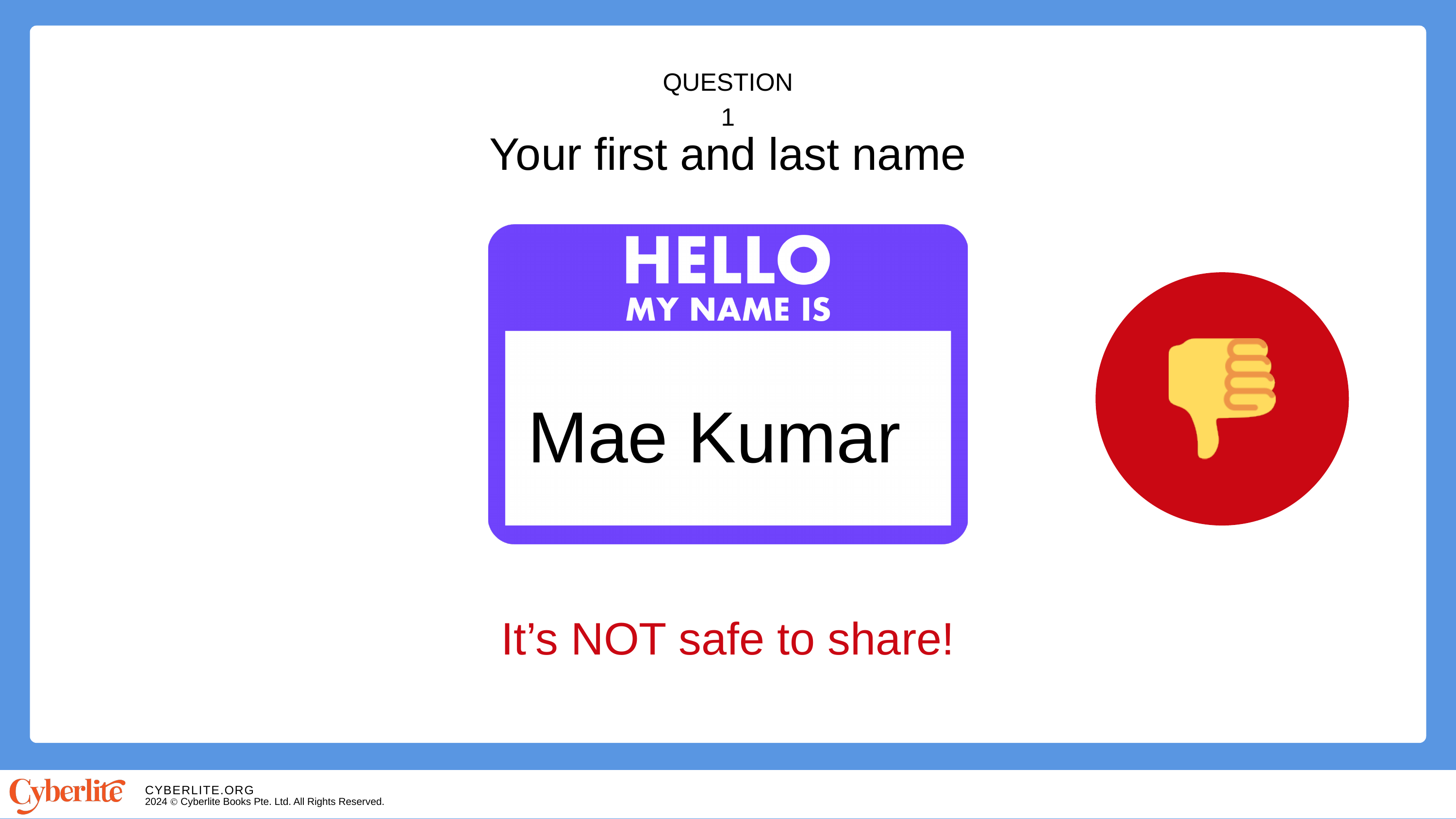

QUESTION 1
Your first and last name

Mae Kumar

It’s NOT safe to share!